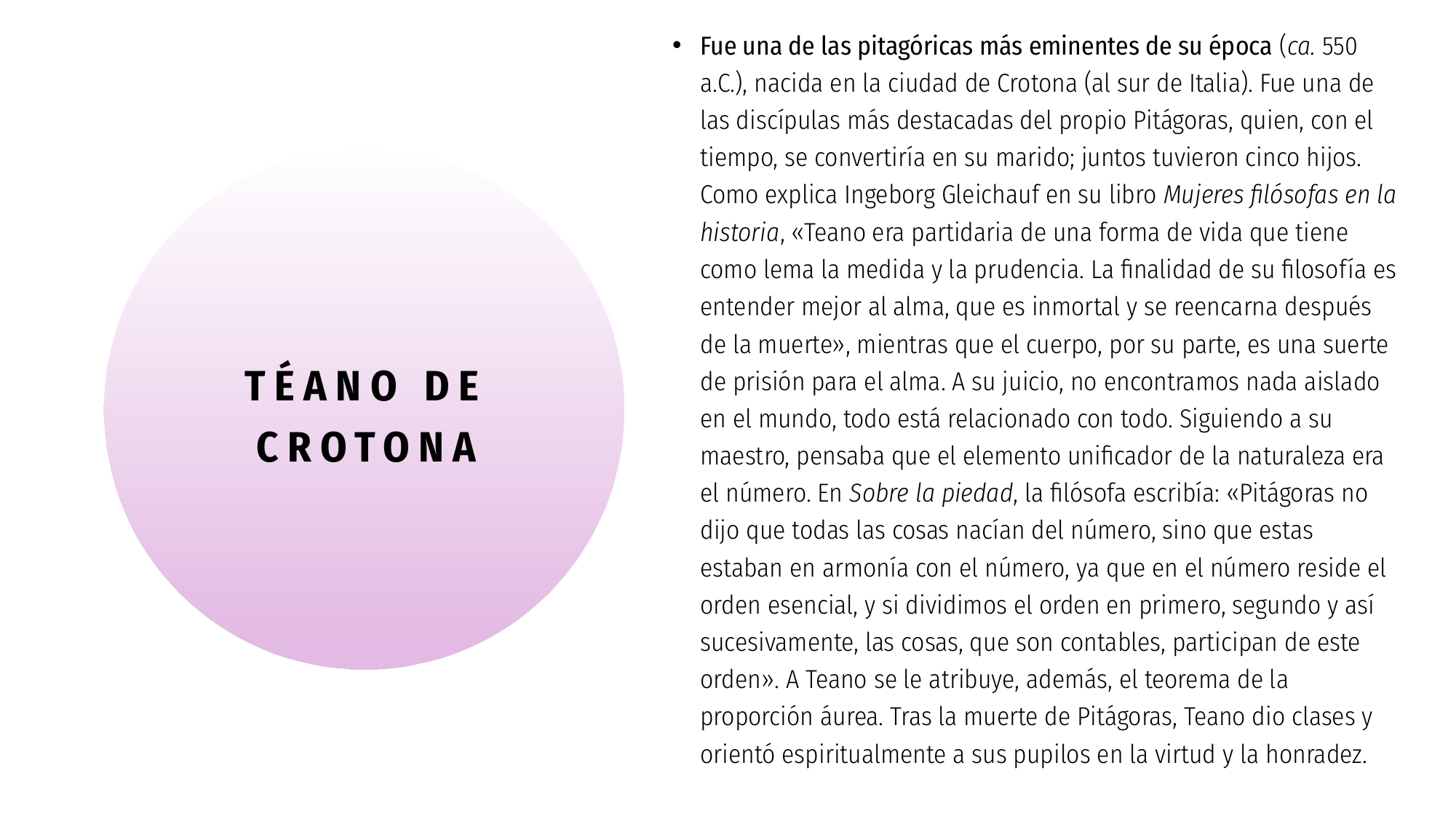

Fue una de las pitagóricas más eminentes de su época (ca. 550 a.C.), nacida en la ciudad de Crotona (al sur de Italia). Fue una de las discípulas más destacadas del propio Pitágoras, quien, con el tiempo, se convertiría en su marido; juntos tuvieron cinco hijos. Como explica Ingeborg Gleichauf en su libro Mujeres filósofas en la historia, «Teano era partidaria de una forma de vida que tiene como lema la medida y la prudencia. La finalidad de su filosofía es entender mejor al alma, que es inmortal y se reencarna después de la muerte», mientras que el cuerpo, por su parte, es una suerte de prisión para el alma. A su juicio, no encontramos nada aislado en el mundo, todo está relacionado con todo. Siguiendo a su maestro, pensaba que el elemento unificador de la naturaleza era el número. En Sobre la piedad, la filósofa escribía: «Pitágoras no dijo que todas las cosas nacían del número, sino que estas estaban en armonía con el número, ya que en el número reside el orden esencial, y si dividimos el orden en primero, segundo y así sucesivamente, las cosas, que son contables, participan de este orden». A Teano se le atribuye, además, el teorema de la proporción áurea. Tras la muerte de Pitágoras, Teano dio clases y orientó espiritualmente a sus pupilos en la virtud y la honradez.

# Téano de crotona